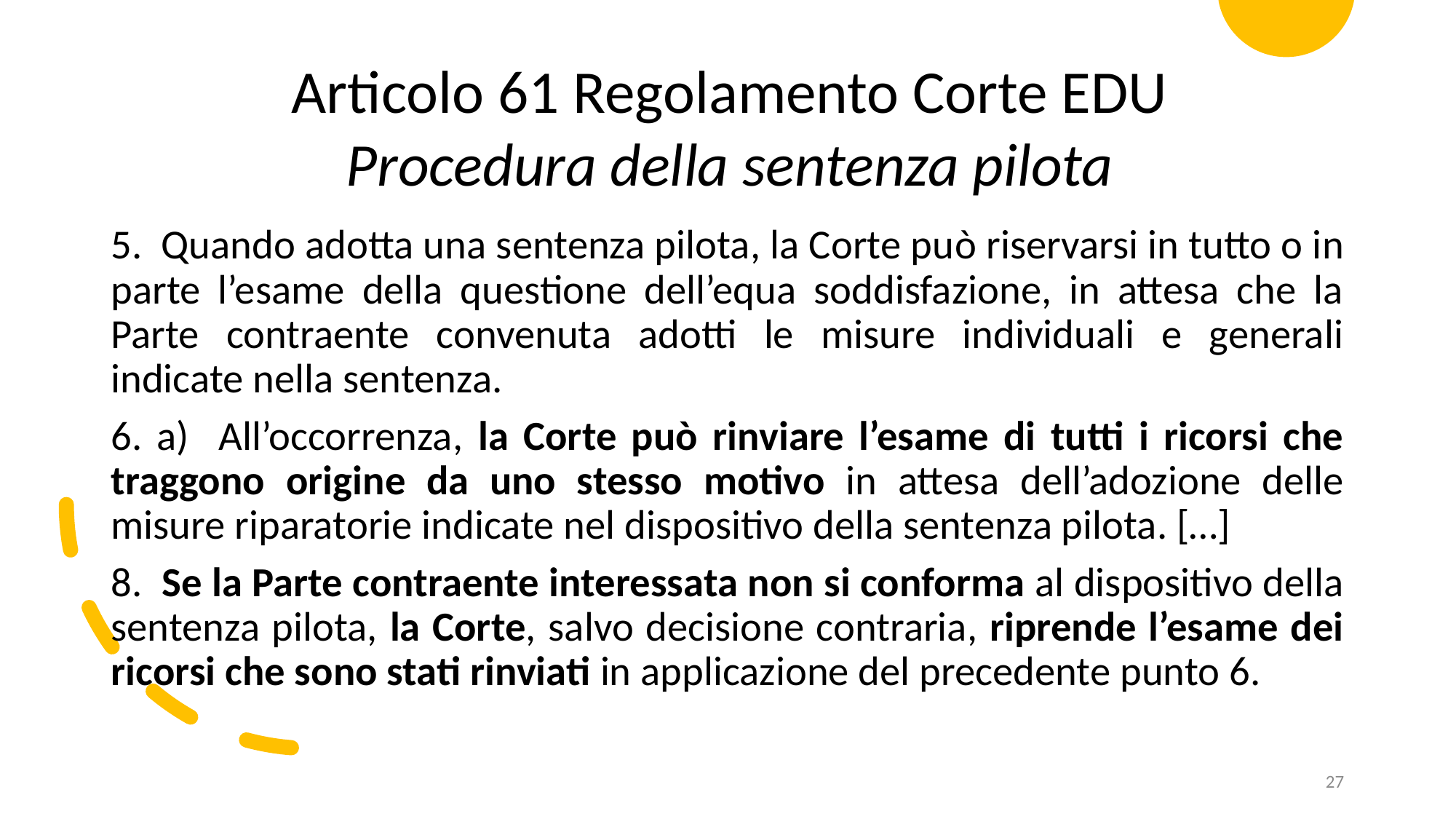

Articolo 61 Regolamento Corte EDU
Procedura della sentenza pilota
5.  Quando adotta una sentenza pilota, la Corte può riservarsi in tutto o in parte l’esame della questione dell’equa soddisfazione, in attesa che la Parte contraente convenuta adotti le misure individuali e generali indicate nella sentenza.
6. a)  All’occorrenza, la Corte può rinviare l’esame di tutti i ricorsi che traggono origine da uno stesso motivo in attesa dell’adozione delle misure riparatorie indicate nel dispositivo della sentenza pilota. […]
8.  Se la Parte contraente interessata non si conforma al dispositivo della sentenza pilota, la Corte, salvo decisione contraria, riprende l’esame dei ricorsi che sono stati rinviati in applicazione del precedente punto 6.

27